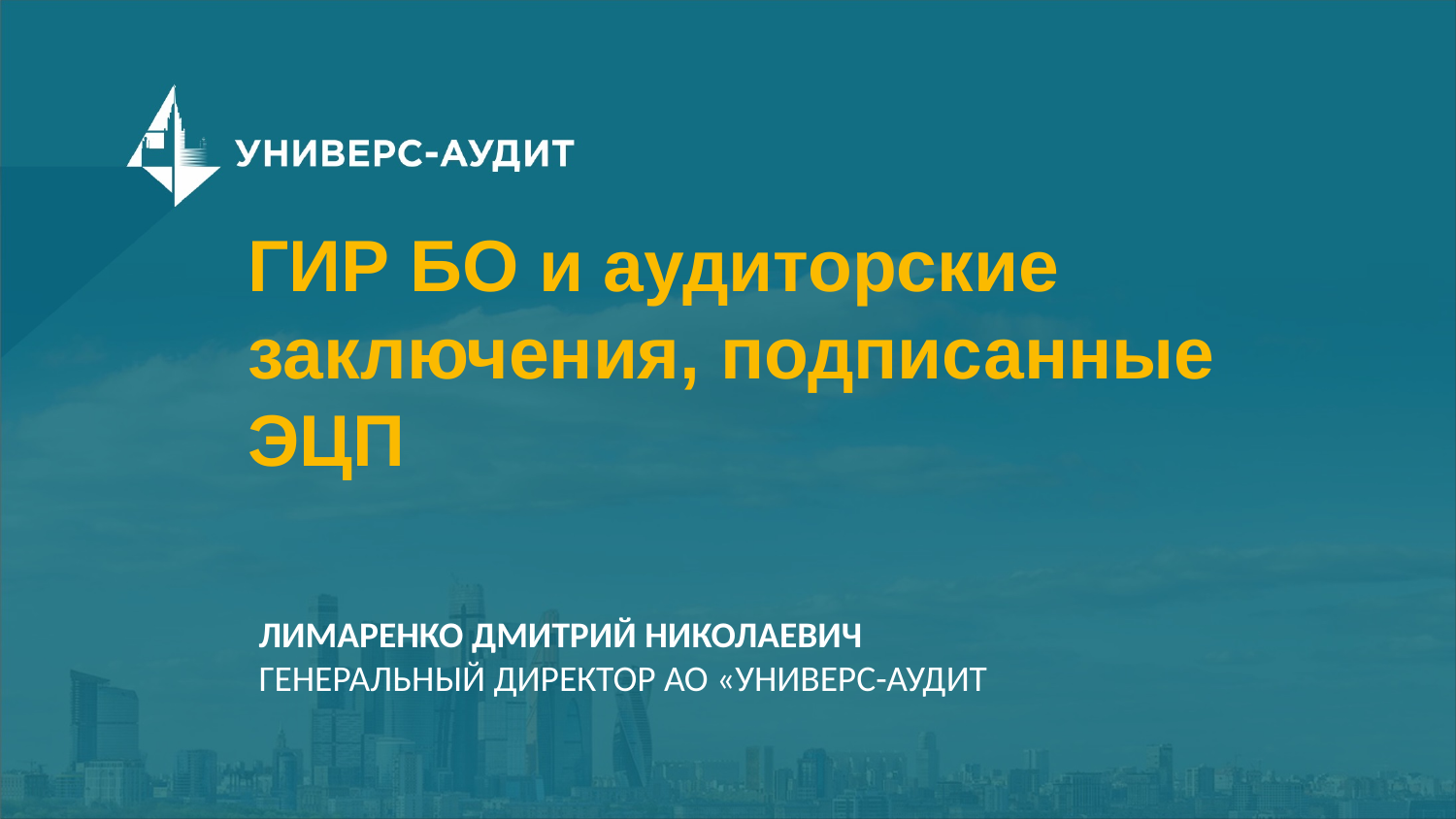

ГИР БО и аудиторские заключения, подписанные ЭЦП

ЛИМАРЕНКО ДМИТРИЙ НИКОЛАЕВИЧ
ГЕНЕРАЛЬНЫЙ ДИРЕКТОР АО «УНИВЕРС-АУДИТ